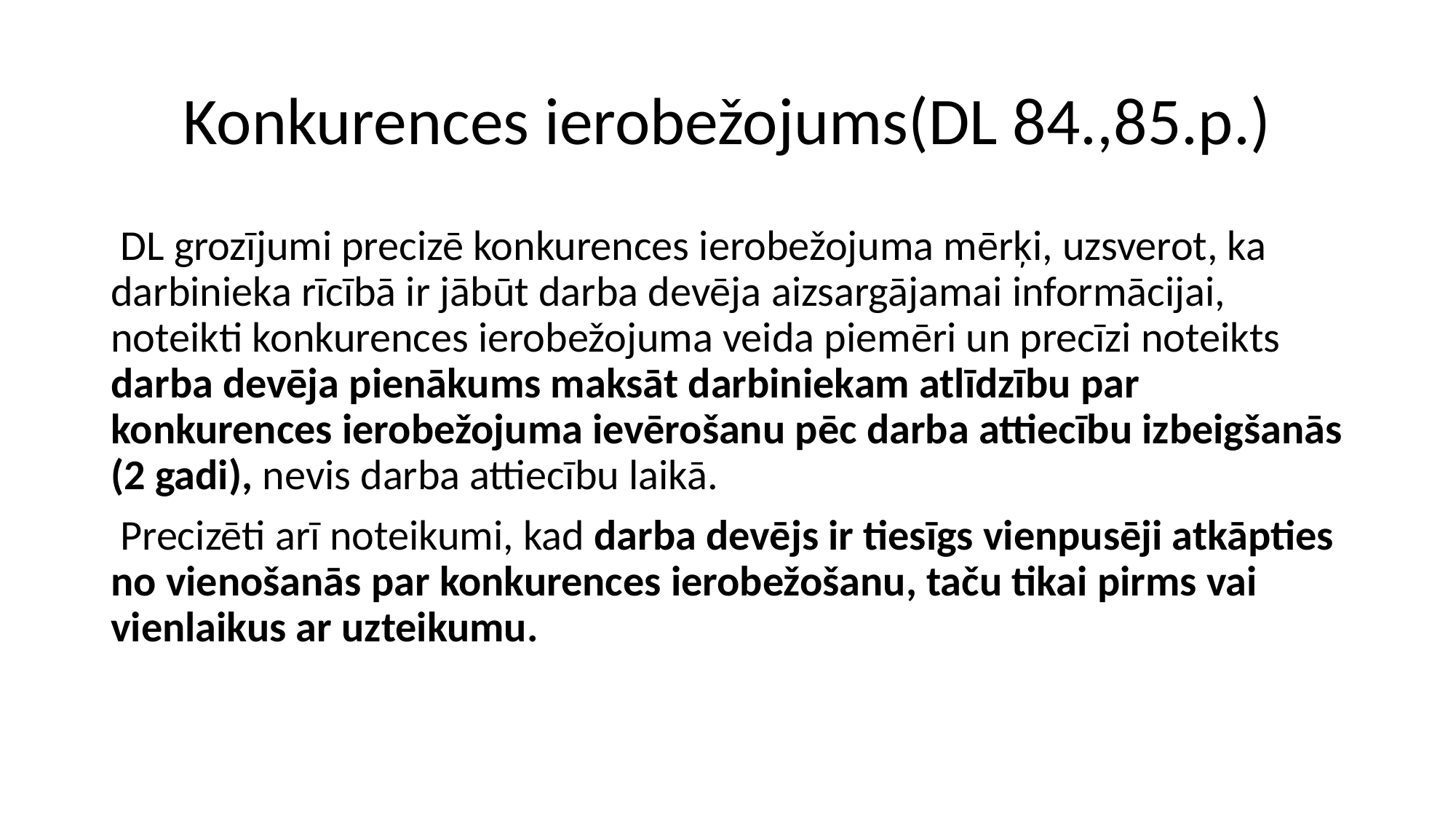

# Konkurences ierobežojums(DL 84.,85.p.)
 DL grozījumi precizē konkurences ierobežojuma mērķi, uzsverot, ka darbinieka rīcībā ir jābūt darba devēja aizsargājamai informācijai, noteikti konkurences ierobežojuma veida piemēri un precīzi noteikts darba devēja pienākums maksāt darbiniekam atlīdzību par konkurences ierobežojuma ievērošanu pēc darba attiecību izbeigšanās (2 gadi), nevis darba attiecību laikā.
 Precizēti arī noteikumi, kad darba devējs ir tiesīgs vienpusēji atkāpties no vienošanās par konkurences ierobežošanu, taču tikai pirms vai vienlaikus ar uzteikumu.